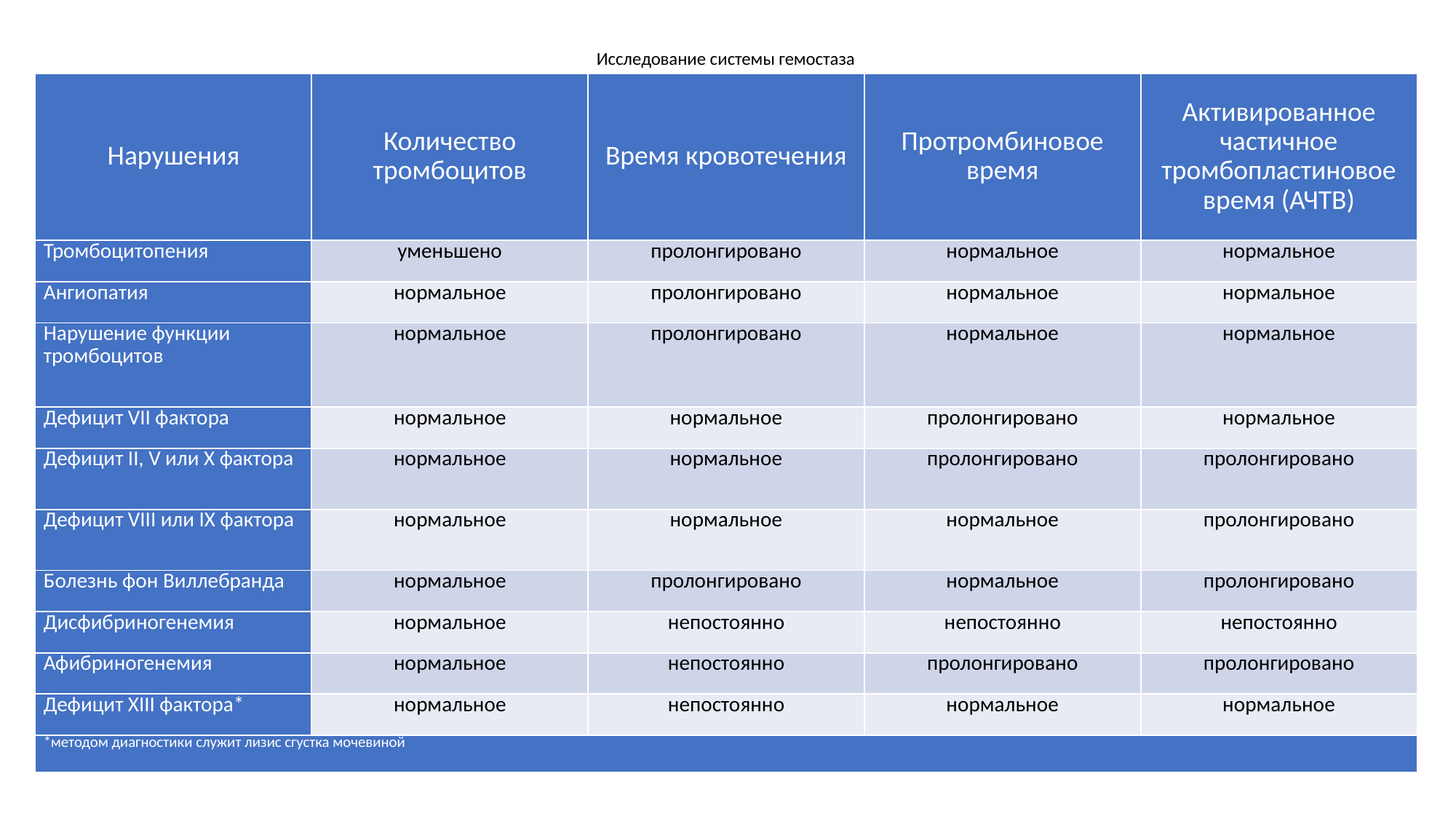

# Исследование системы гемостаза
| Нарушения | Количество тромбоцитов | Время кровотечения | Протромбиновое время | Активированное частичное тромбопластиновое время (АЧТВ) |
| --- | --- | --- | --- | --- |
| Тромбоцитопения | уменьшено | пролонгировано | нормальное | нормальное |
| Ангиопатия | нормальное | пролонгировано | нормальное | нормальное |
| Нарушение функции тромбоцитов | нормальное | пролонгировано | нормальное | нормальное |
| Дефицит VII фактора | нормальное | нормальное | пролонгировано | нормальное |
| Дефицит II, V или X фактора | нормальное | нормальное | пролонгировано | пролонгировано |
| Дефицит VIII или IX фактора | нормальное | нормальное | нормальное | пролонгировано |
| Болезнь фон Виллебранда | нормальное | пролонгировано | нормальное | пролонгировано |
| Дисфибриногенемия | нормальное | непостоянно | непостоянно | непостоянно |
| Афибриногенемия | нормальное | непостоянно | пролонгировано | пролонгировано |
| Дефицит XIII фактора\* | нормальное | непостоянно | нормальное | нормальное |
| \*методом диагностики служит лизис сгустка мочевиной |  |  |  |  |